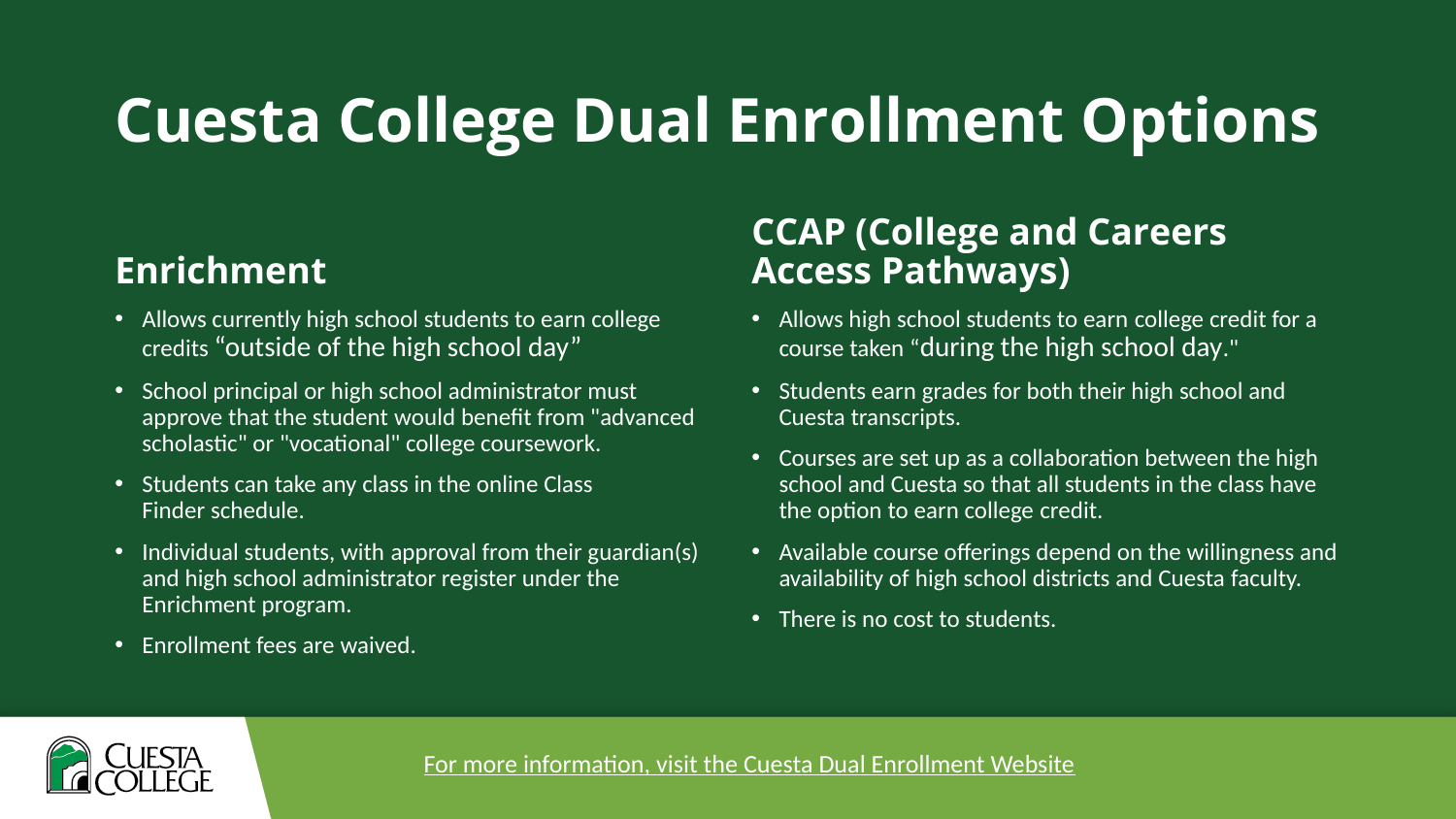

# Cuesta College Dual Enrollment Options
Enrichment
CCAP (College and Careers Access Pathways)
Allows currently high school students to earn college credits “outside of the high school day”
School principal or high school administrator must approve that the student would benefit from "advanced scholastic" or "vocational" college coursework.
Students can take any class in the online Class Finder schedule.
Individual students, with approval from their guardian(s) and high school administrator register under the Enrichment program.
Enrollment fees are waived.
Allows high school students to earn college credit for a course taken “during the high school day."
Students earn grades for both their high school and Cuesta transcripts.
Courses are set up as a collaboration between the high school and Cuesta so that all students in the class have the option to earn college credit.
Available course offerings depend on the willingness and availability of high school districts and Cuesta faculty.
There is no cost to students.
For more information, visit the Cuesta Dual Enrollment Website